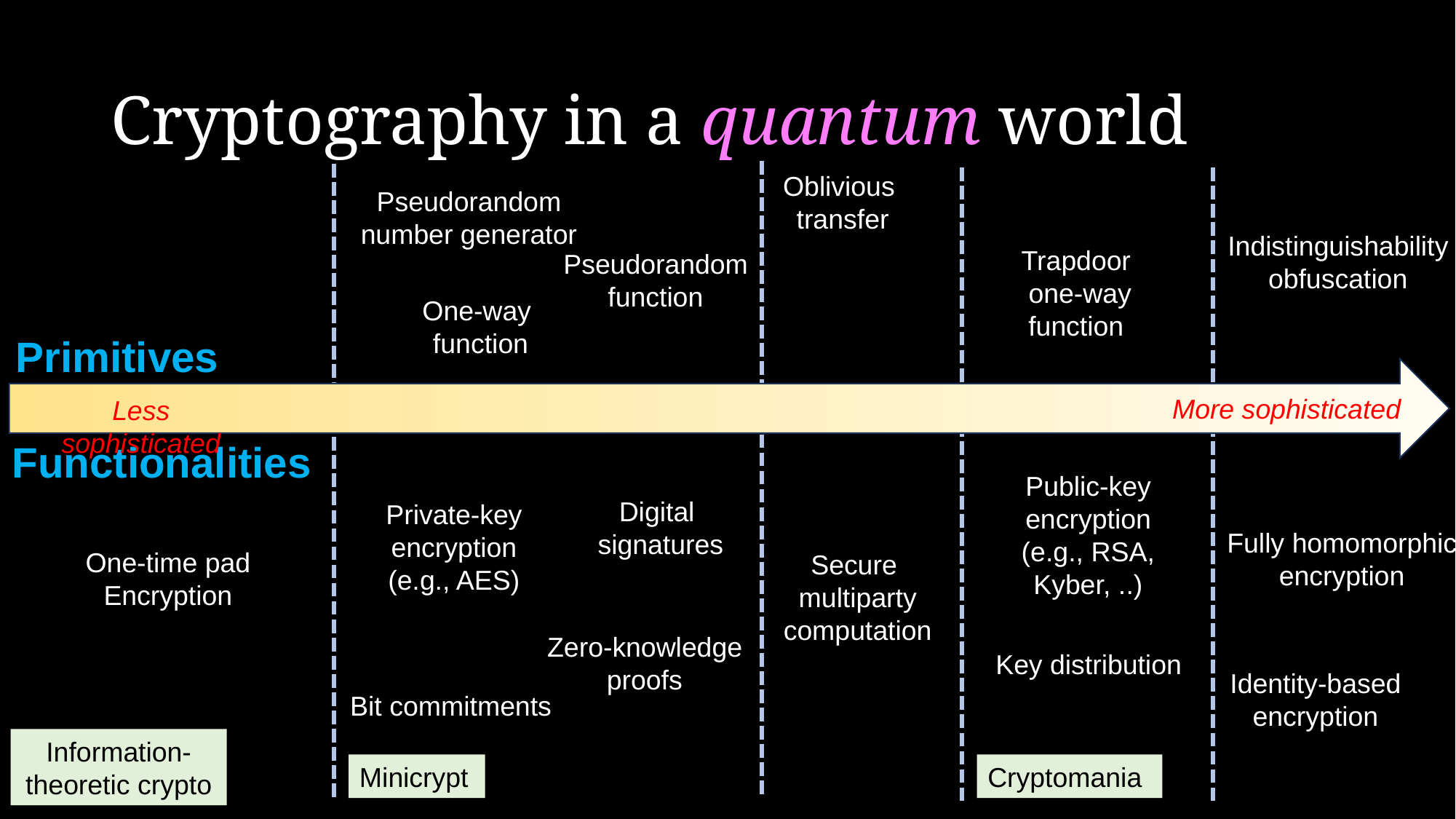

# Cryptography in a quantum world
Oblivious
 transfer
Pseudorandom
number generator
Indistinguishability
obfuscation
Trapdoor
 one-way
function
Pseudorandom
function
One-way
function
Primitives

More sophisticated
Less sophisticated
Functionalities
Public-key encryption
(e.g., RSA, Kyber, ..)
Digital
 signatures
Private-key encryption
(e.g., AES)
Fully homomorphic
encryption
One-time pad
Encryption
Secure
multiparty
computation
Zero-knowledge proofs
Key distribution
Identity-based encryption
Bit commitments
Information-theoretic crypto
Cryptomania
Minicrypt